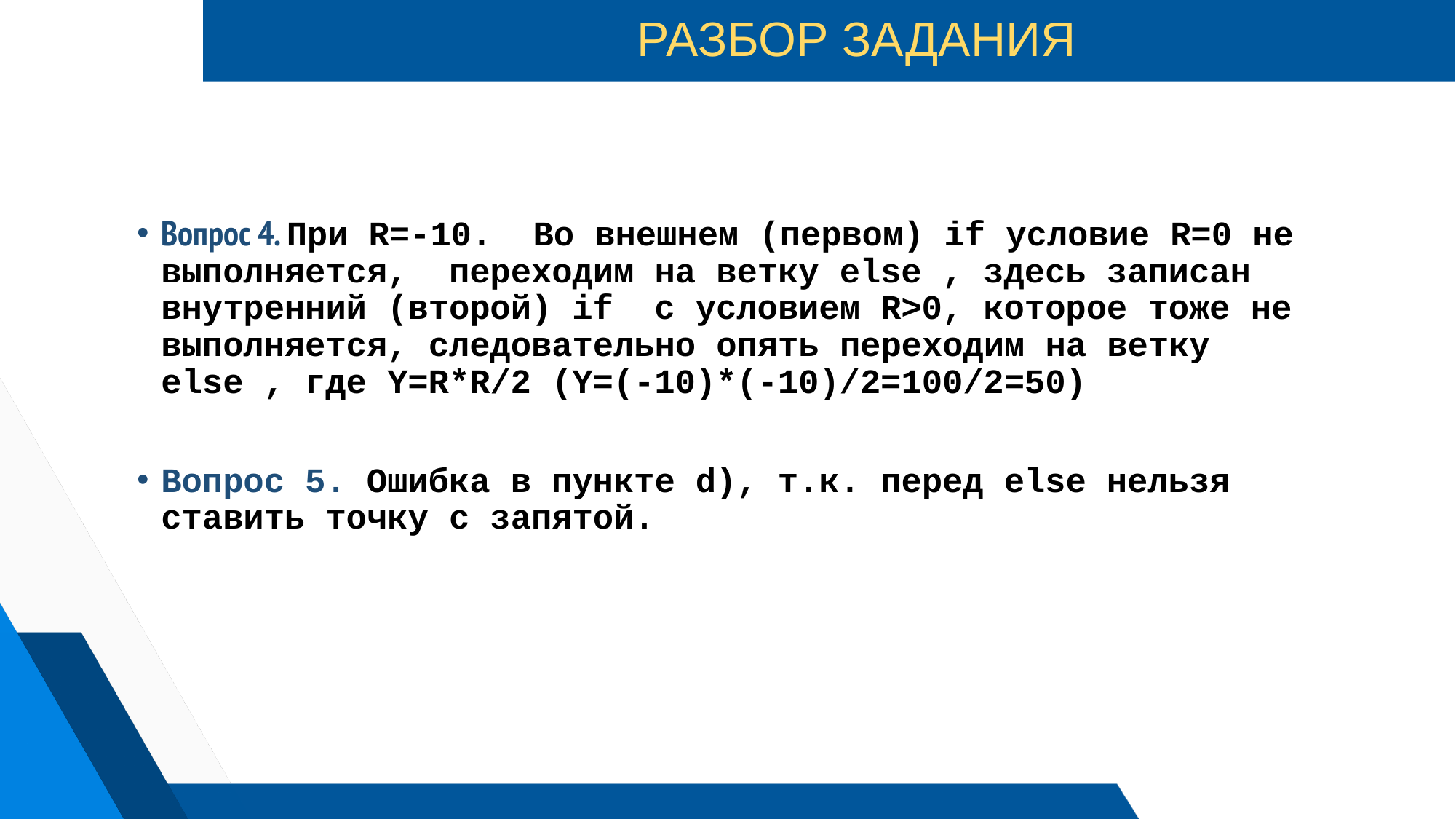

# РАЗБОР ЗАДАНИЯ
Вопрос 4. При R=-10.  Во внешнем (первом) if условие R=0 не выполняется,  переходим на ветку else , здесь записан внутренний (второй) if  с условием R>0, которое тоже не выполняется, следовательно опять переходим на ветку else , где Y=R*R/2 (Y=(-10)*(-10)/2=100/2=50)

Вопрос 5. Ошибка в пункте d), т.к. перед else нельзя ставить точку с запятой.